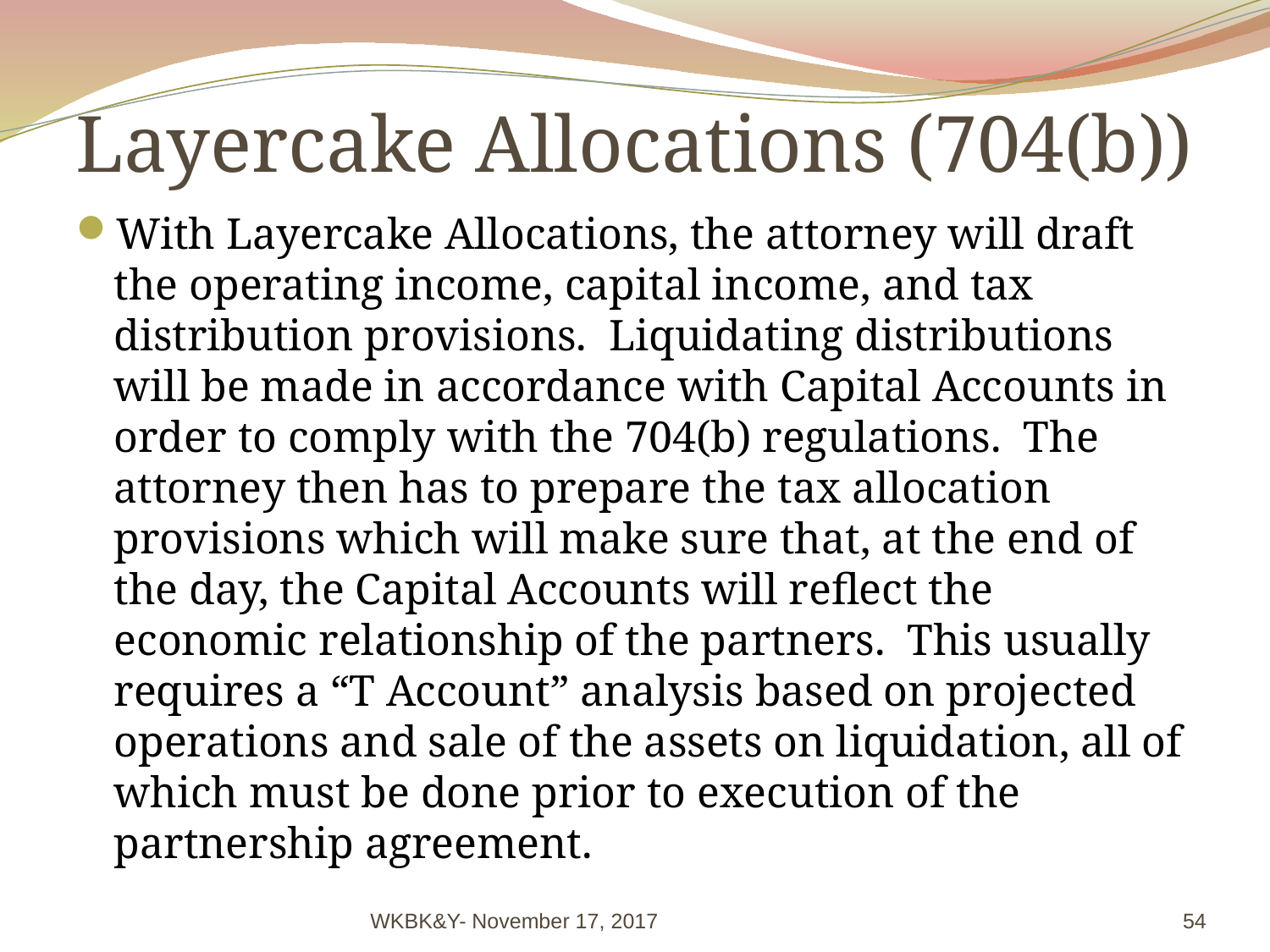

# Layercake Allocations (704(b))
With Layercake Allocations, the attorney will draft the operating income, capital income, and tax distribution provisions.  Liquidating distributions will be made in accordance with Capital Accounts in order to comply with the 704(b) regulations.  The attorney then has to prepare the tax allocation provisions which will make sure that, at the end of the day, the Capital Accounts will reflect the economic relationship of the partners.  This usually requires a “T Account” analysis based on projected operations and sale of the assets on liquidation, all of which must be done prior to execution of the partnership agreement.
WKBK&Y- November 17, 2017
54